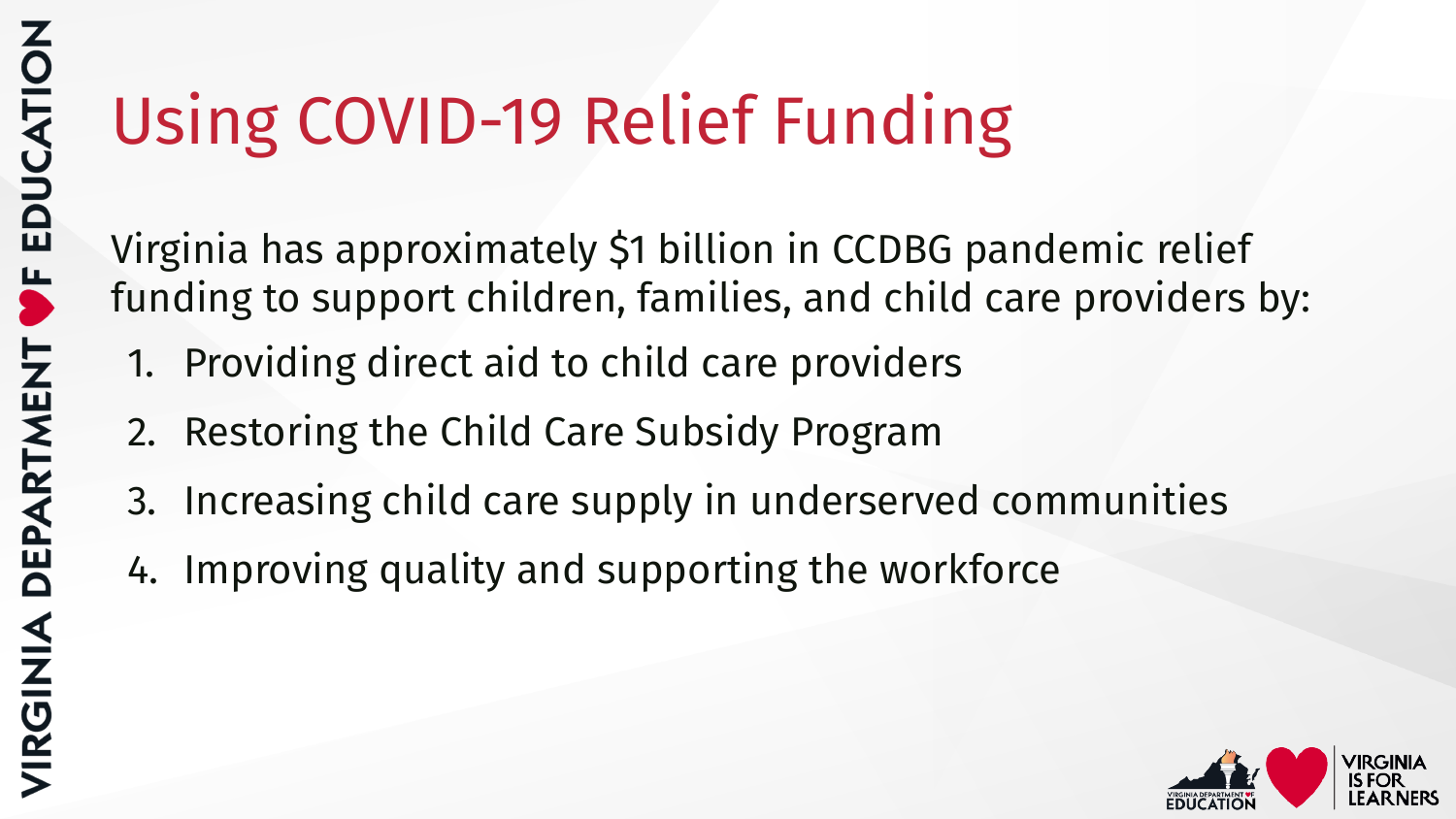

# Using COVID-19 Relief Funding
Virginia has approximately $1 billion in CCDBG pandemic relief funding to support children, families, and child care providers by:
Providing direct aid to child care providers
Restoring the Child Care Subsidy Program
Increasing child care supply in underserved communities
Improving quality and supporting the workforce